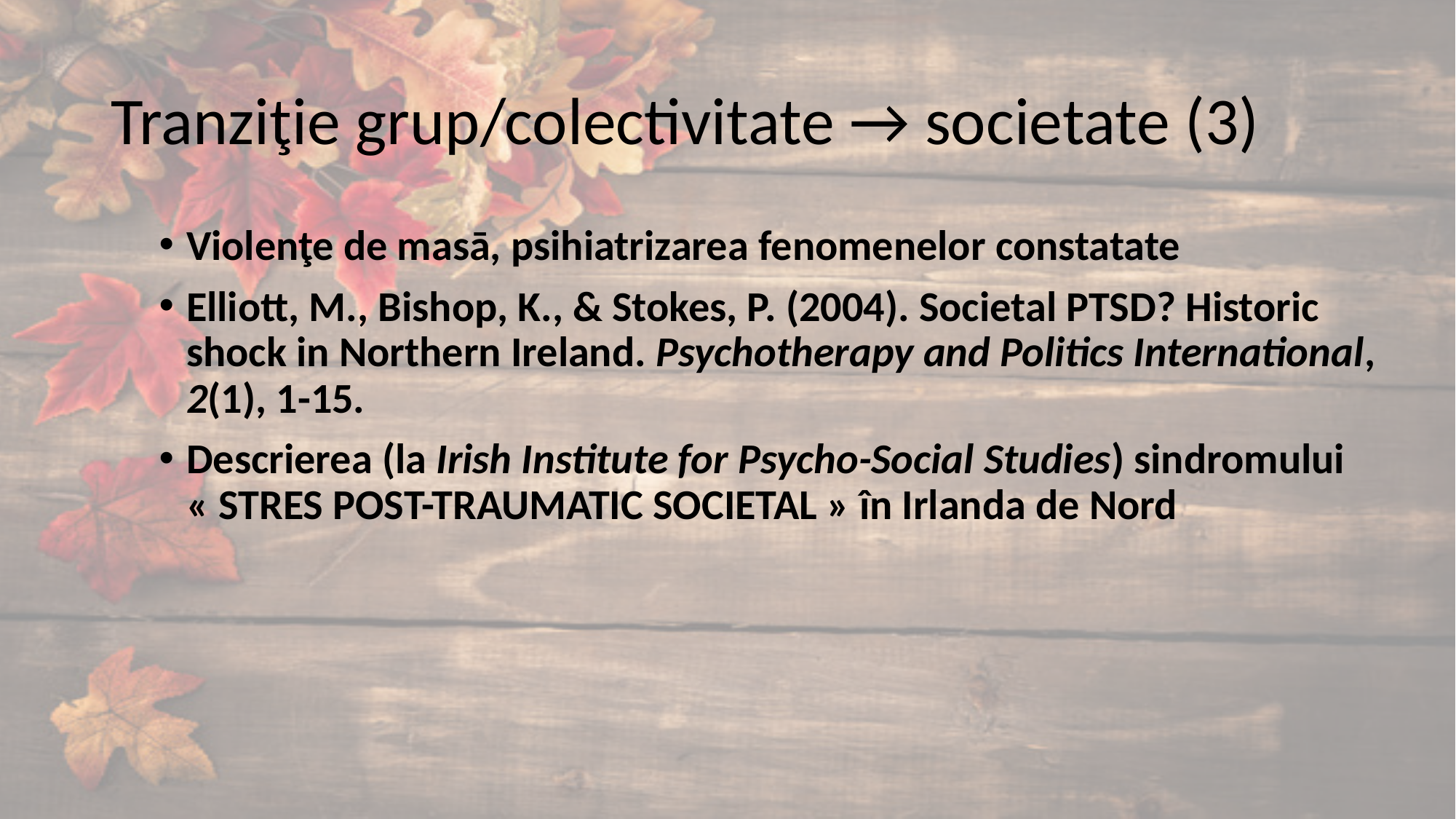

# Tranziţie grup/colectivitate → societate (3)
Violenţe de masā, psihiatrizarea fenomenelor constatate
Elliott, M., Bishop, K., & Stokes, P. (2004). Societal PTSD? Historic shock in Northern Ireland. Psychotherapy and Politics International, 2(1), 1-15.
Descrierea (la Irish Institute for Psycho-Social Studies) sindromului « STRES POST-TRAUMATIC SOCIETAL » în Irlanda de Nord